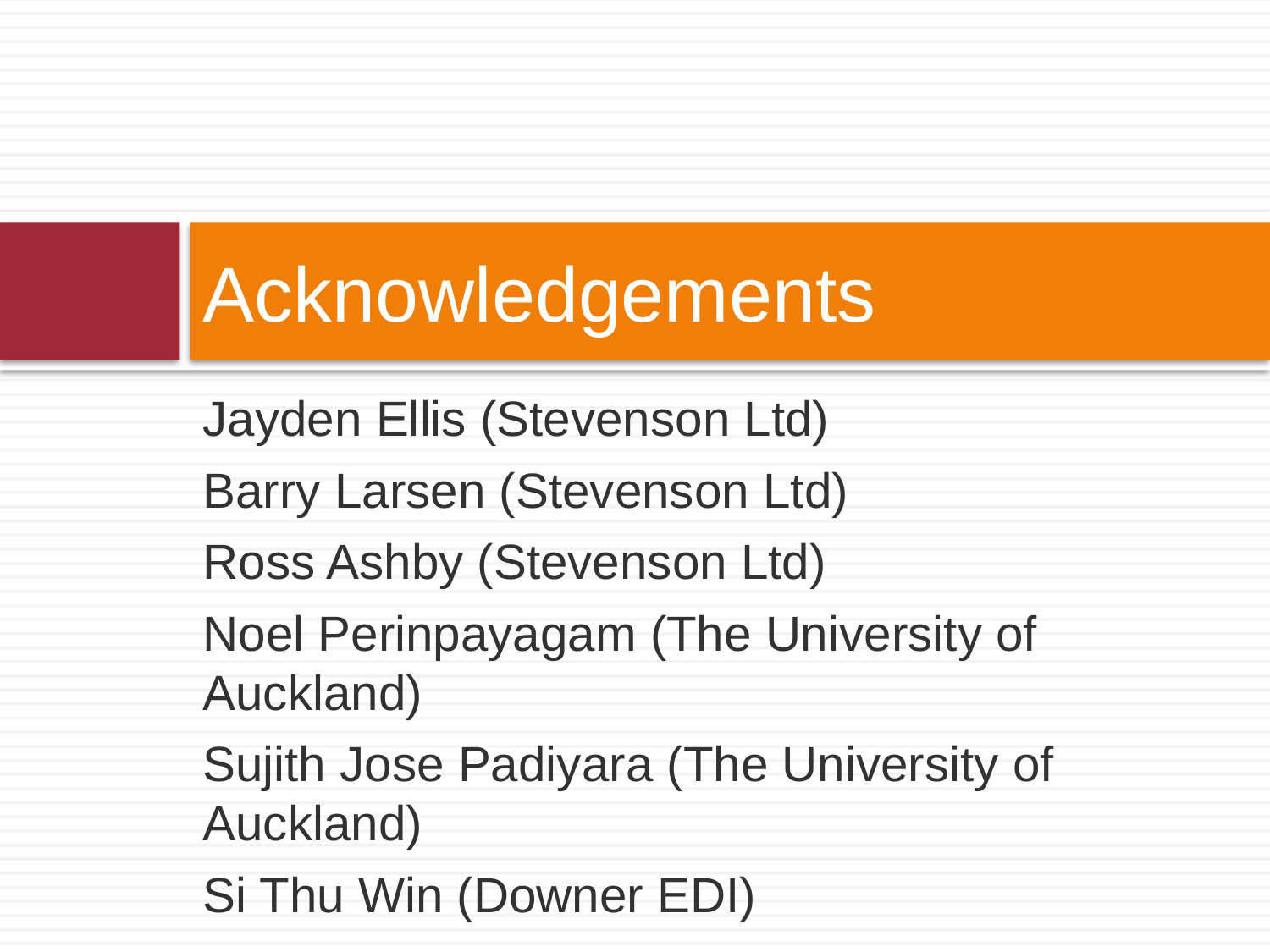

# Acknowledgements
Jayden Ellis (Stevenson Ltd)
Barry Larsen (Stevenson Ltd)
Ross Ashby (Stevenson Ltd)
Noel Perinpayagam (The University of Auckland)
Sujith Jose Padiyara (The University of Auckland)
Si Thu Win (Downer EDI)